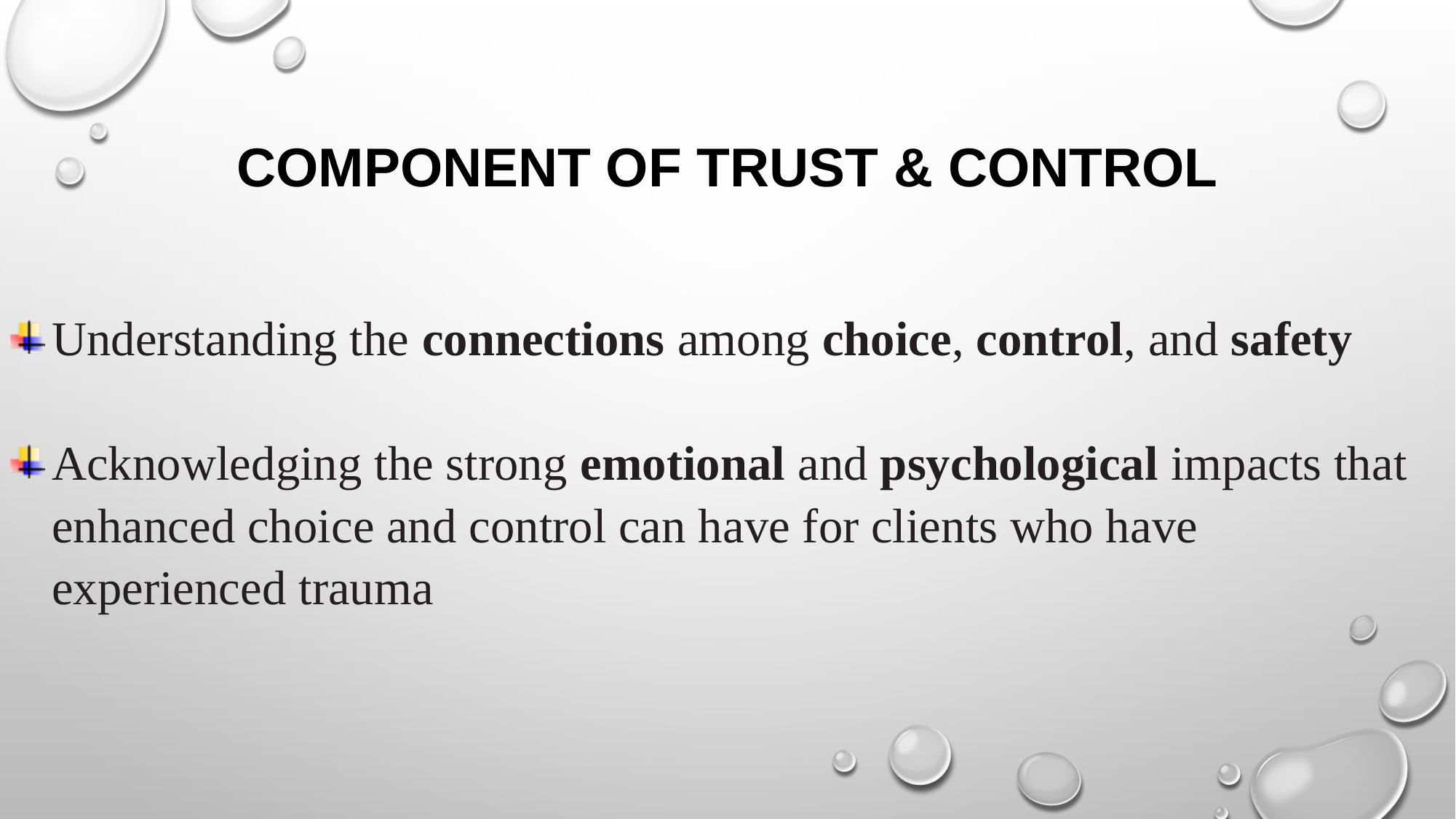

# Component of trust & control
Understanding the connections among choice, control, and safety

Acknowledging the strong emotional and psychological impacts that enhanced choice and control can have for clients who have experienced trauma